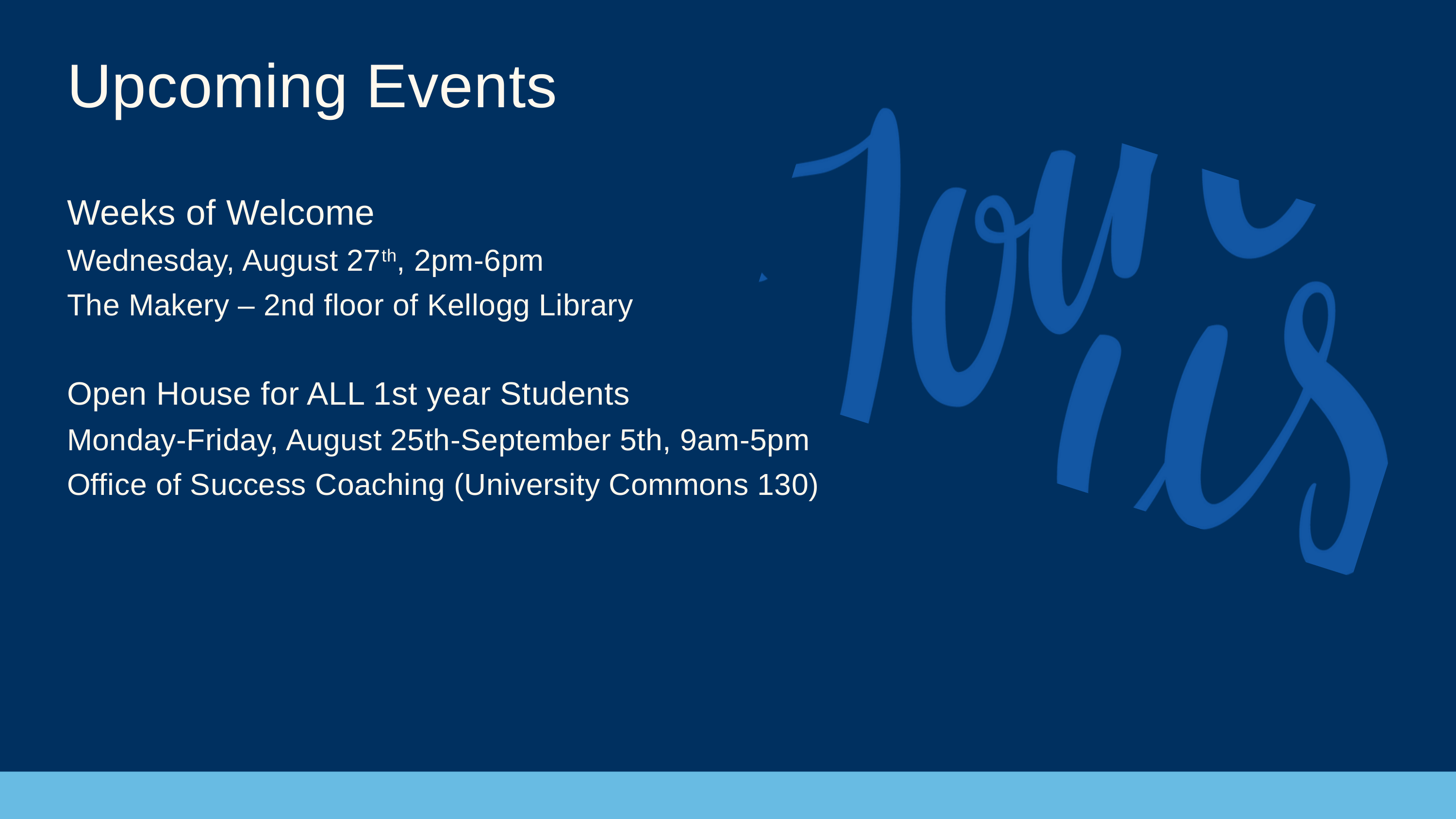

Upcoming Events

Weeks of Welcome
Wednesday, August 27th, 2pm-6pm
The Makery – 2nd floor of Kellogg Library

Open House for ALL 1st year Students
Monday-Friday, August 25th-September 5th, 9am-5pm
Office of Success Coaching (University Commons 130)